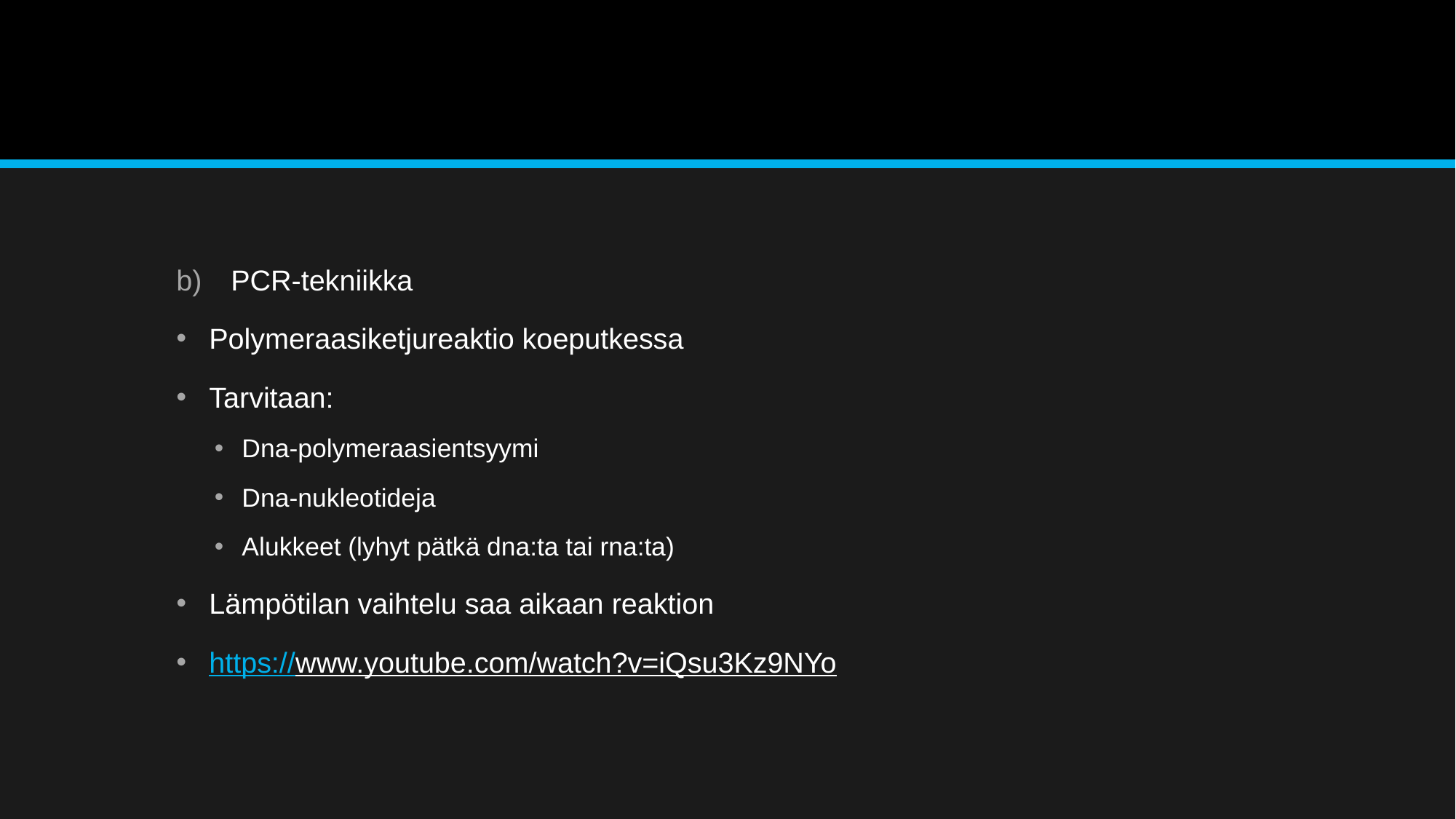

#

PCR-tekniikka
Polymeraasiketjureaktio koeputkessa
Tarvitaan:
Dna-polymeraasientsyymi
Dna-nukleotideja
Alukkeet (lyhyt pätkä dna:ta tai rna:ta)
Lämpötilan vaihtelu saa aikaan reaktion
https://www.youtube.com/watch?v=iQsu3Kz9NYo